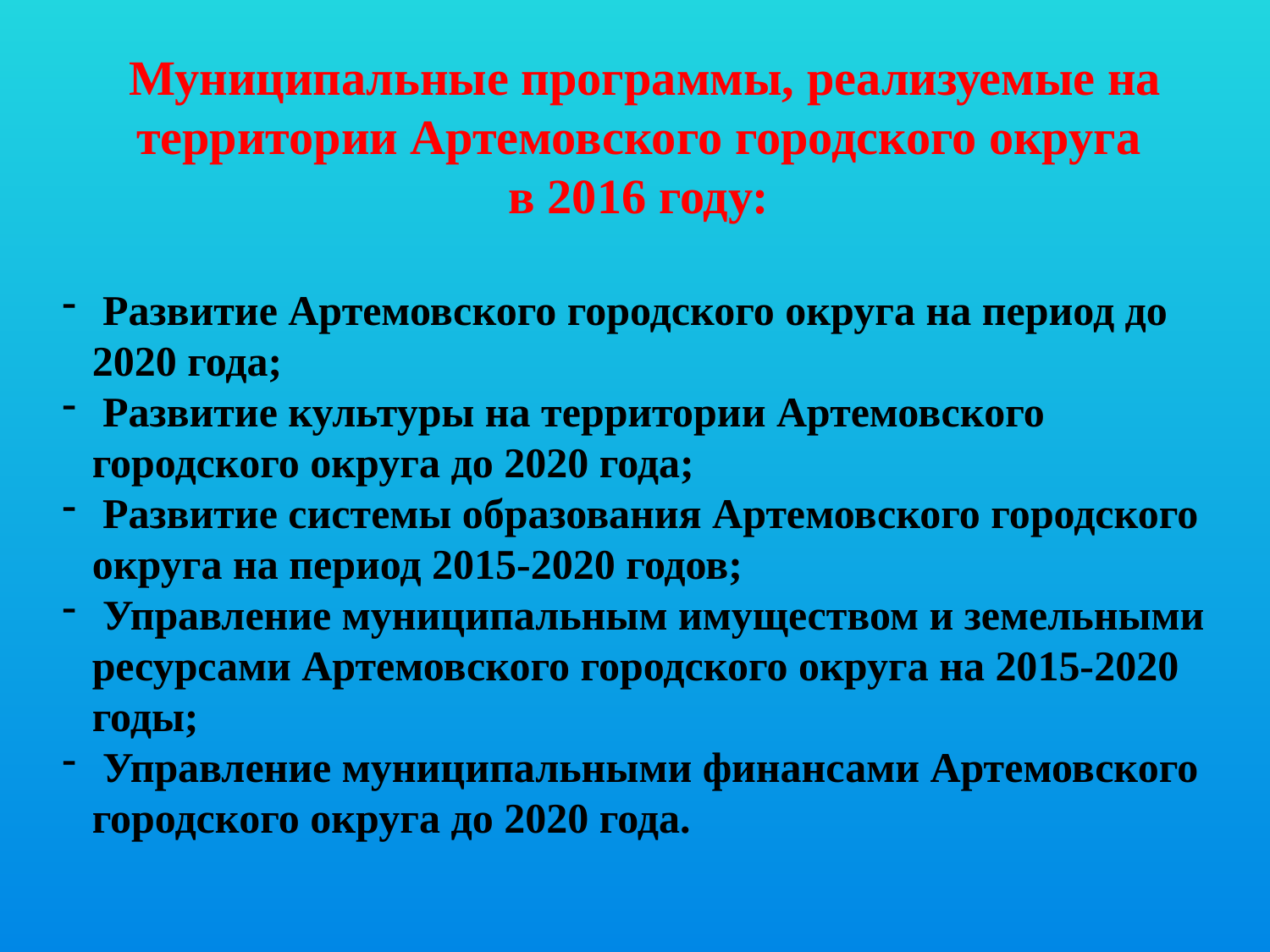

Муниципальные программы, реализуемые на территории Артемовского городского округа
в 2016 году:

 Развитие Артемовского городского округа на период до 2020 года;
 Развитие культуры на территории Артемовского городского округа до 2020 года;
 Развитие системы образования Артемовского городского округа на период 2015-2020 годов;
 Управление муниципальным имуществом и земельными ресурсами Артемовского городского округа на 2015-2020 годы;
 Управление муниципальными финансами Артемовского городского округа до 2020 года.